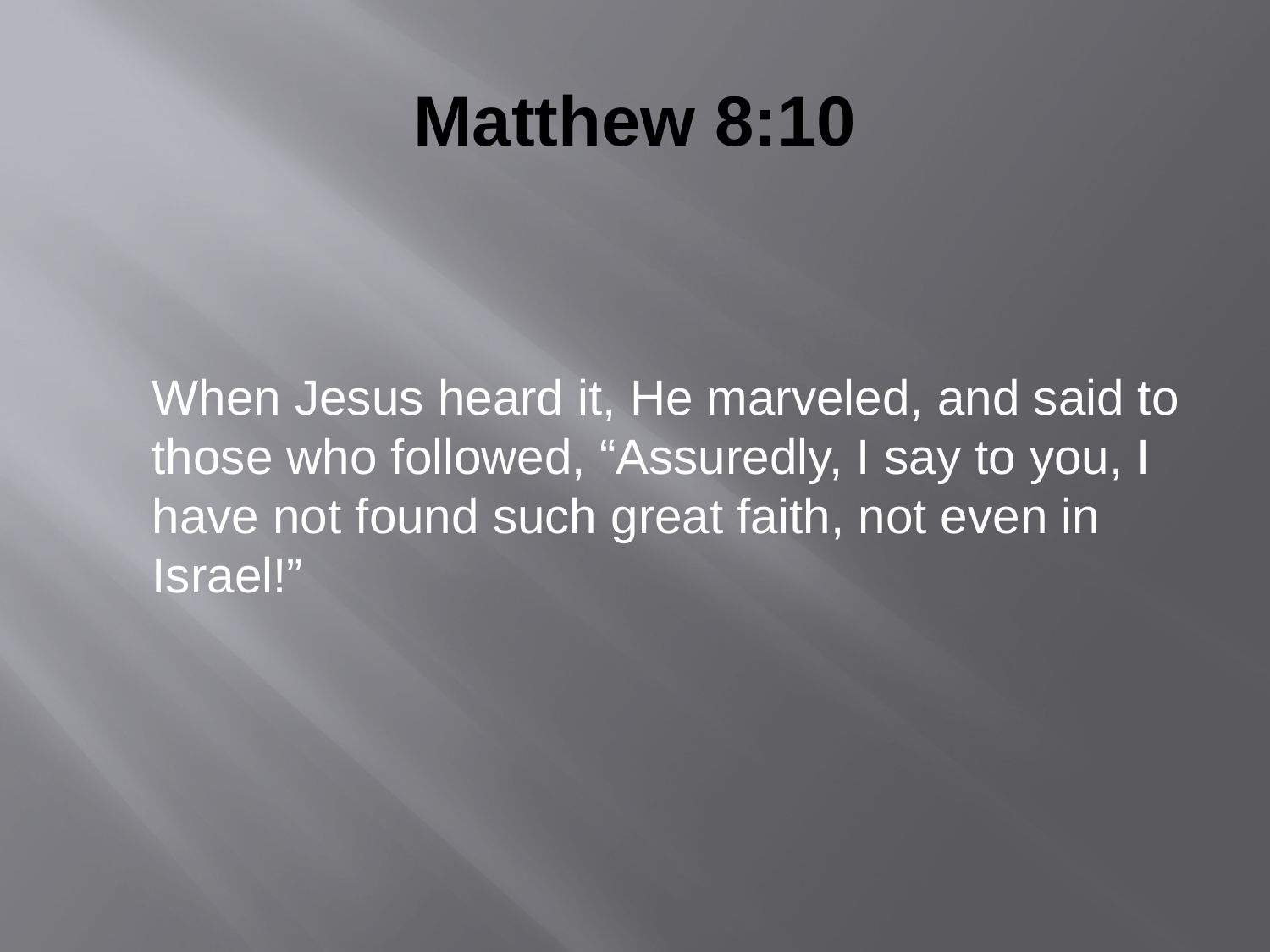

# Matthew 8:10
	When Jesus heard it, He marveled, and said to those who followed, “Assuredly, I say to you, I have not found such great faith, not even in Israel!”